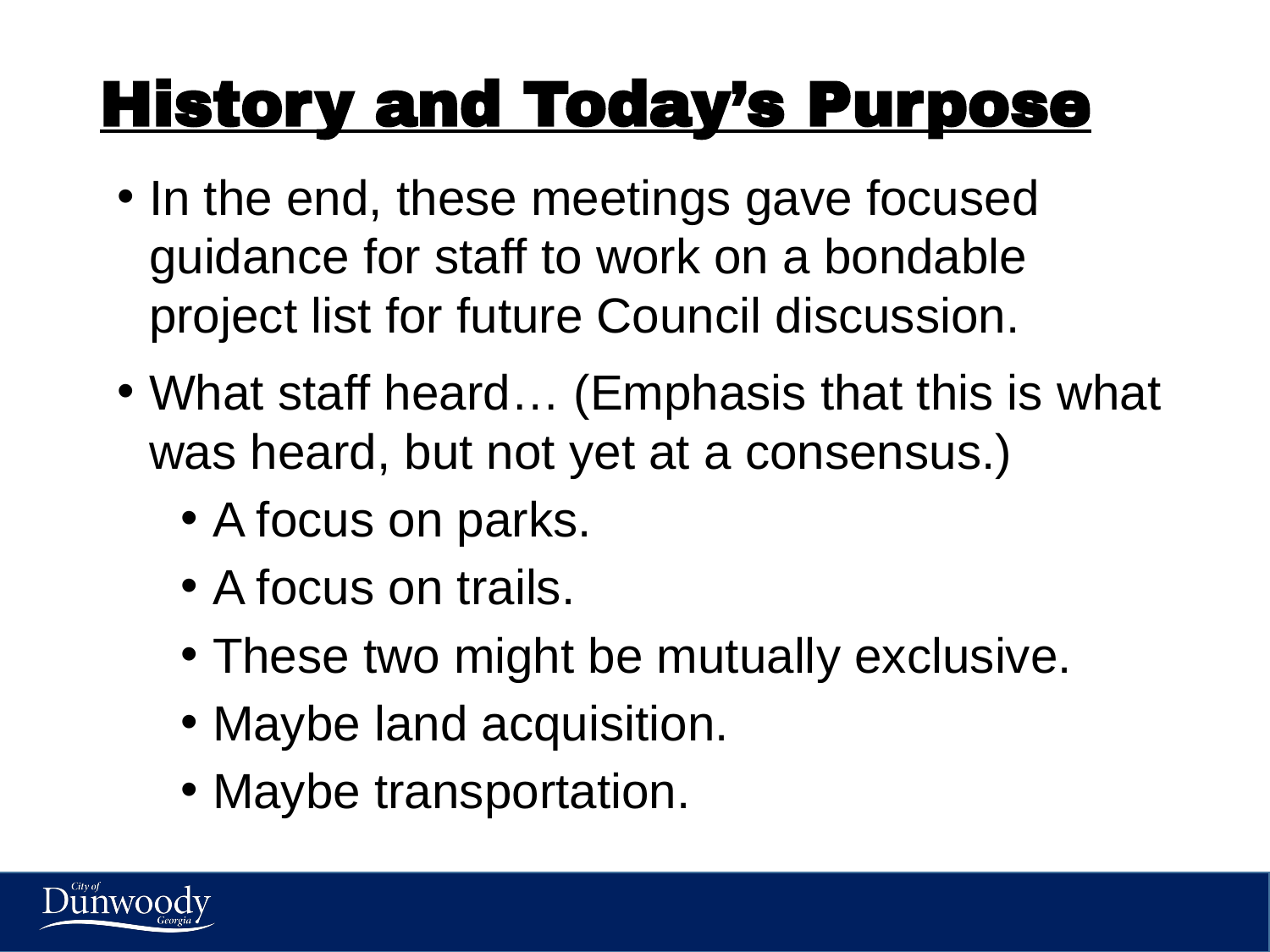

# History and Today’s Purpose

In the end, these meetings gave focused guidance for staff to work on a bondable project list for future Council discussion.
What staff heard… (Emphasis that this is what was heard, but not yet at a consensus.)
A focus on parks.
A focus on trails.
These two might be mutually exclusive.
Maybe land acquisition.
Maybe transportation.

4